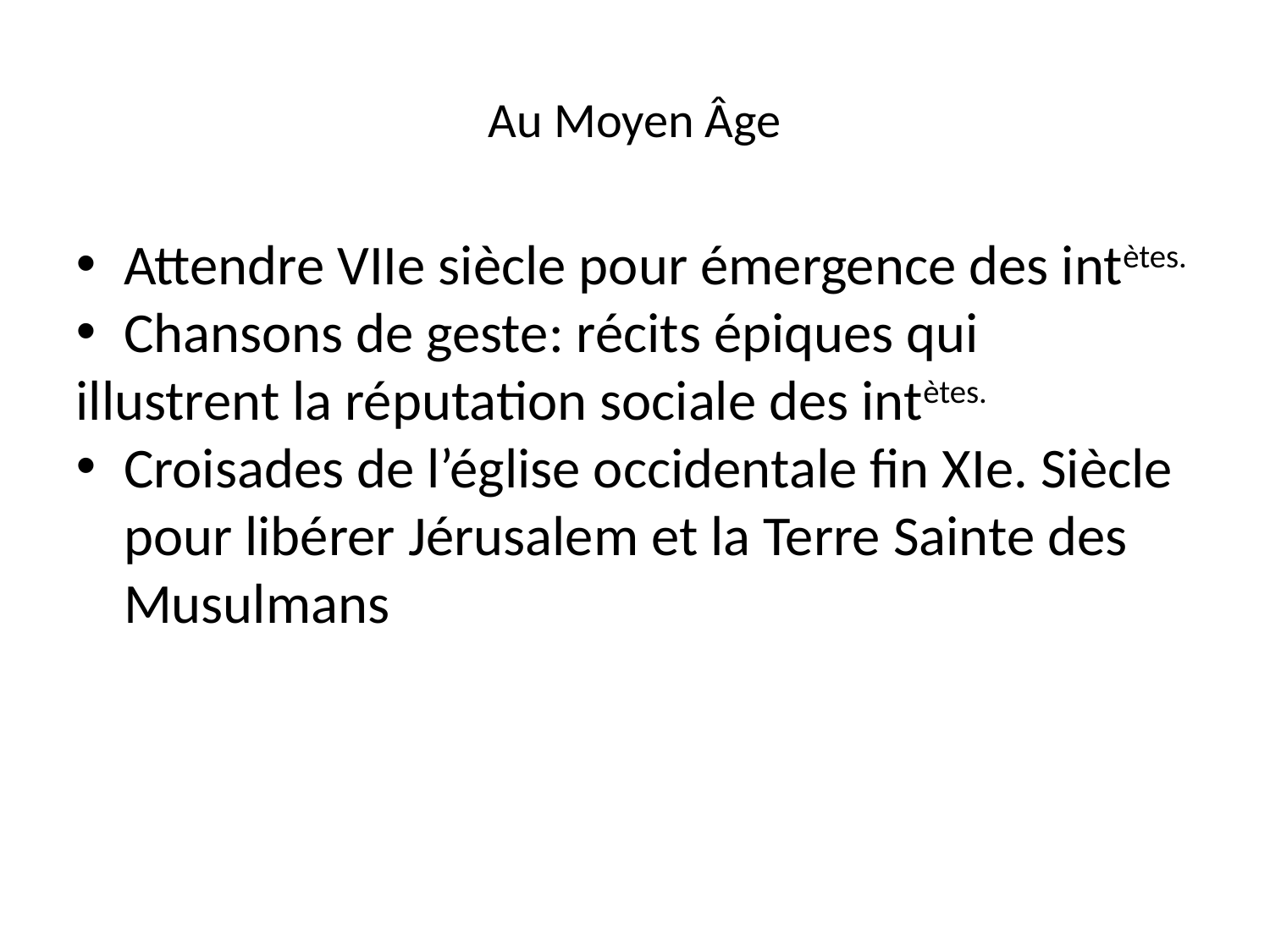

Au Moyen Âge
Attendre VIIe siècle pour émergence des intètes.
Chansons de geste: récits épiques qui
illustrent la réputation sociale des intètes.
Croisades de l’église occidentale fin XIe. Siècle pour libérer Jérusalem et la Terre Sainte des Musulmans